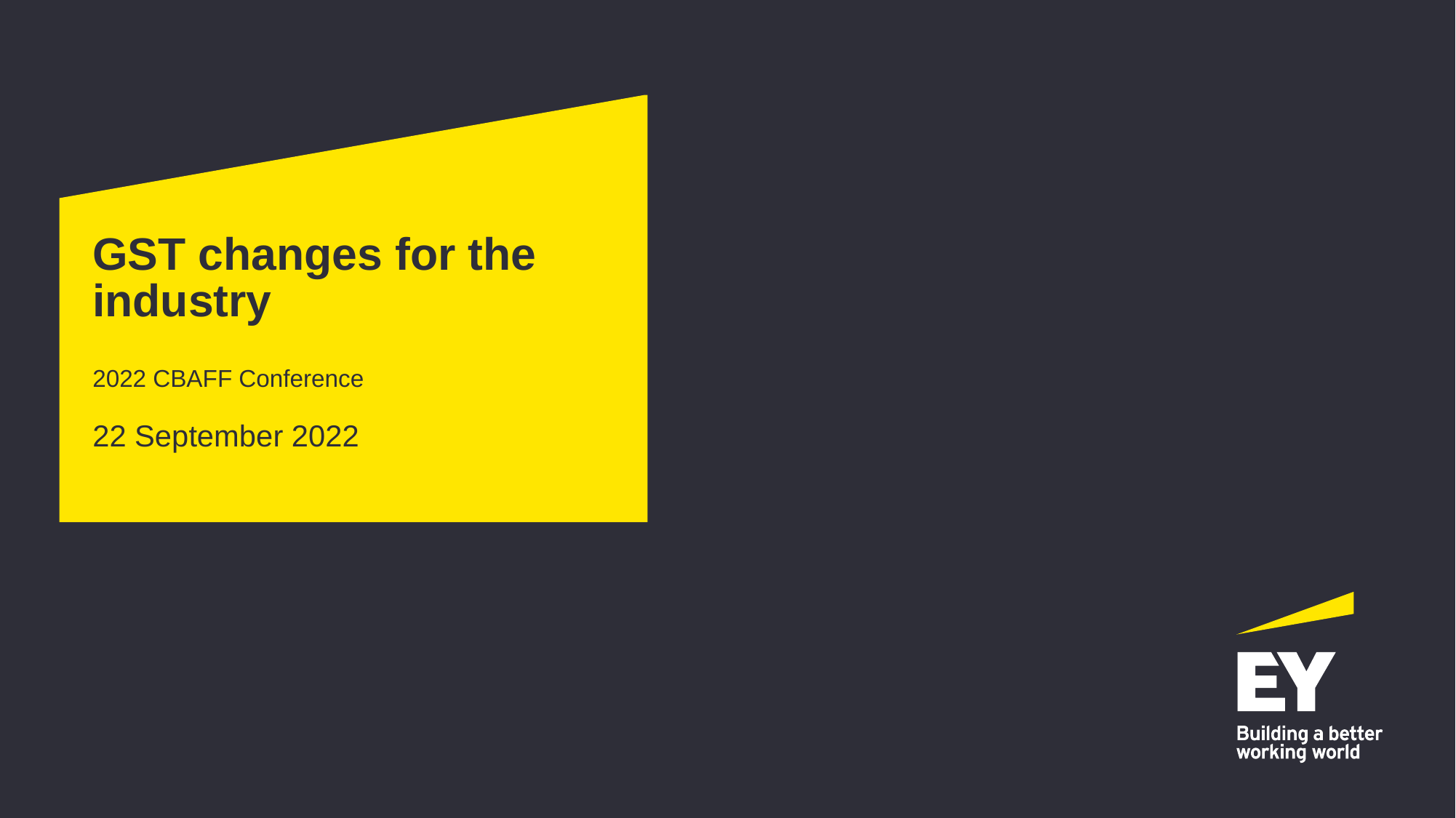

# GST changes for the industry
2022 CBAFF Conference
22 September 2022